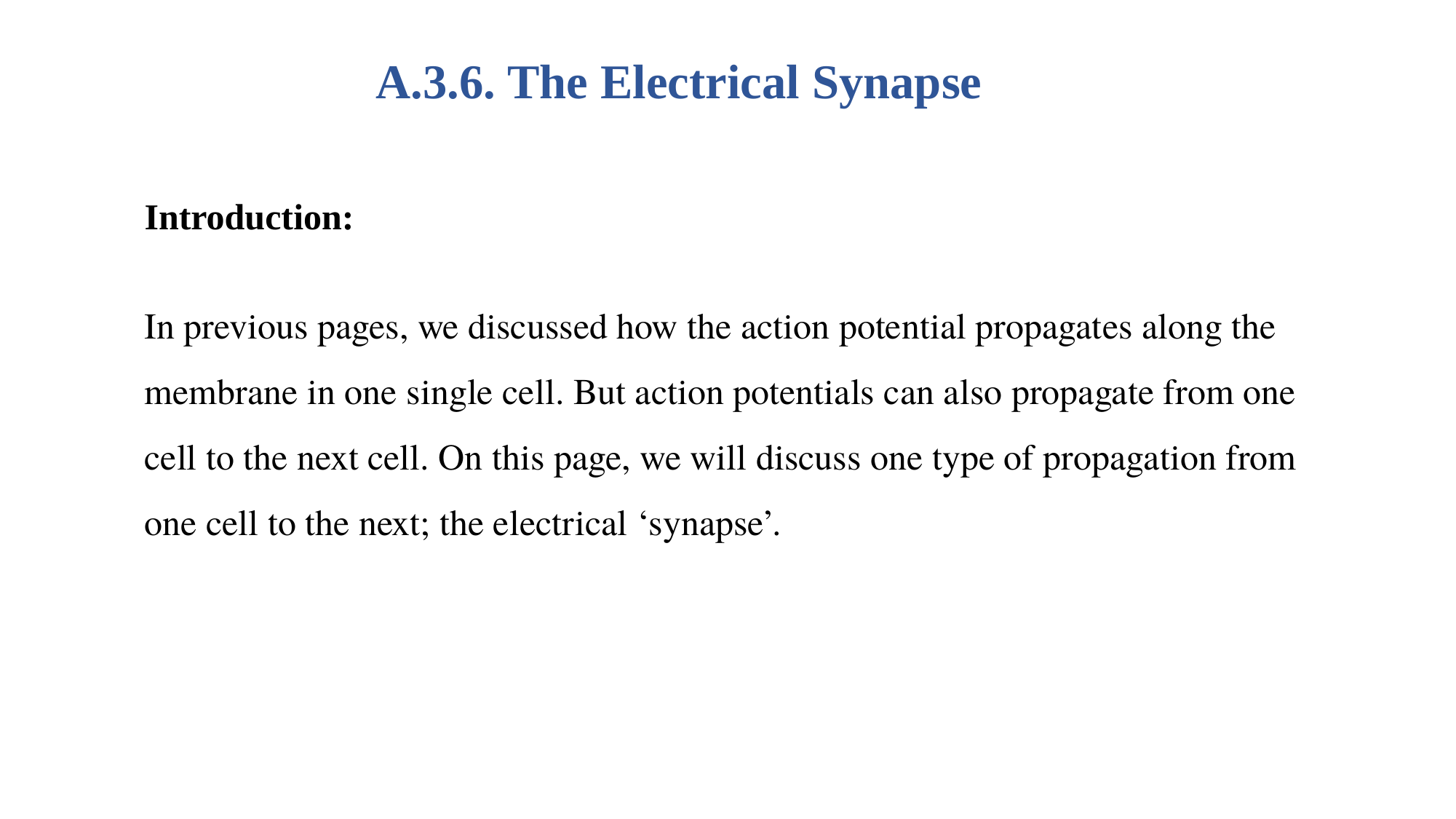

# A.3.6. The Electrical Synapse
Introduction:

In previous pages, we discussed how the action potential propagates along the membrane in one single cell. But action potentials can also propagate from one cell to the next cell. On this page, we will discuss one type of propagation from one cell to the next; the electrical ‘synapse’.